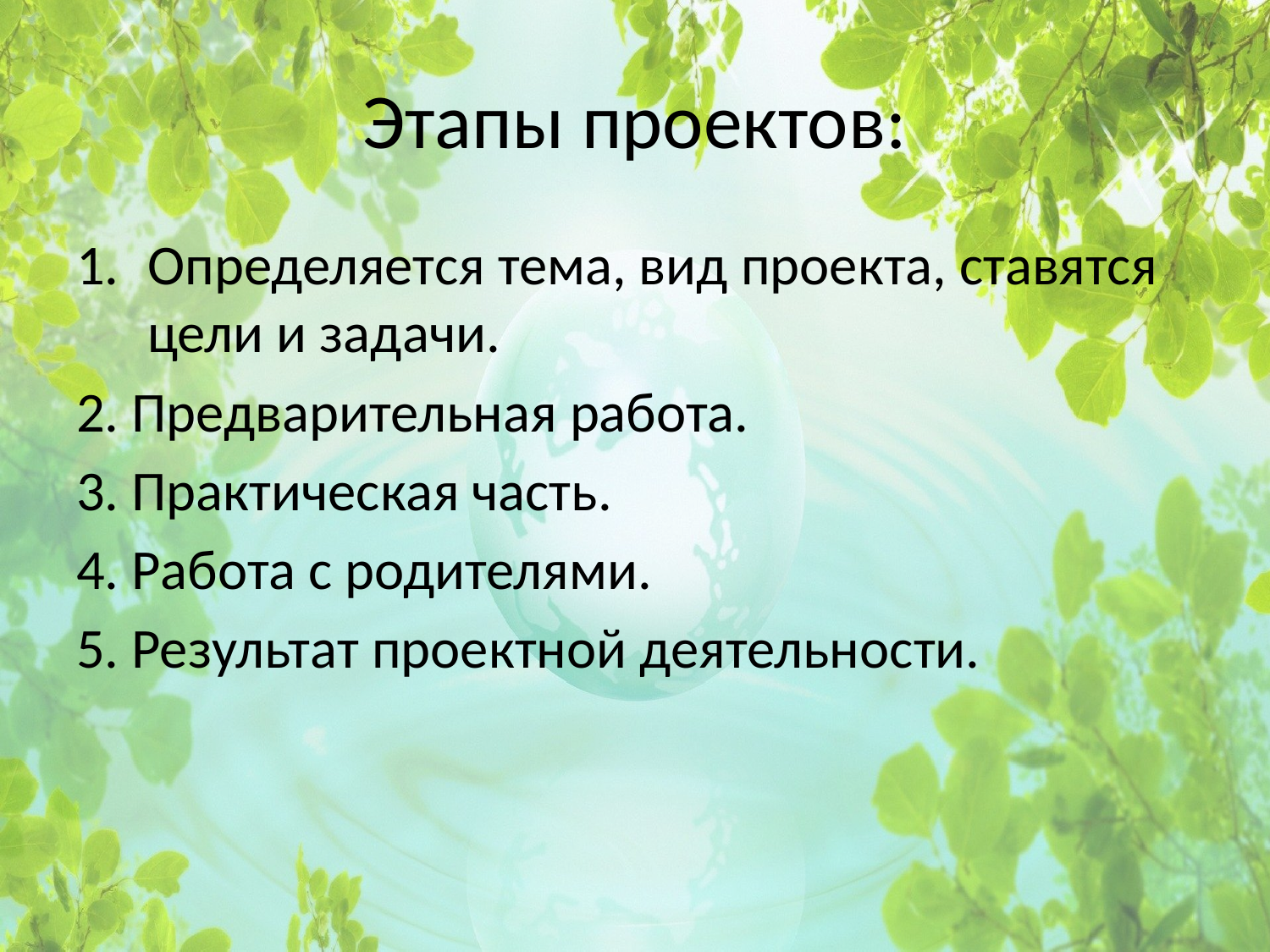

# Этапы проектов:
Определяется тема, вид проекта, ставятся цели и задачи.
2. Предварительная работа.
3. Практическая часть.
4. Работа с родителями.
5. Результат проектной деятельности.